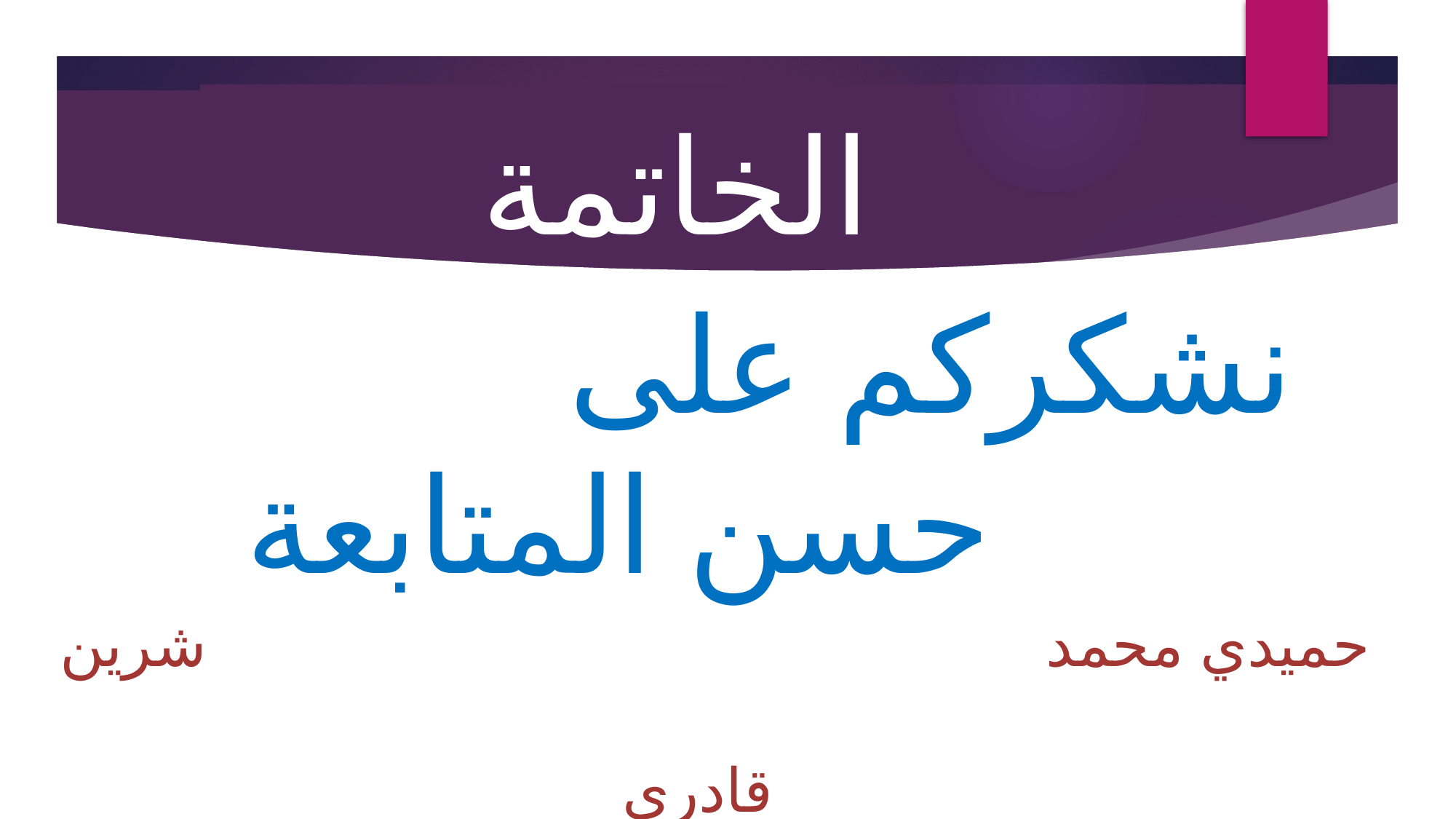

الخاتمة
نشكركم على                   حسن المتابعة
# حميدي محمد                                                     شرين قادري